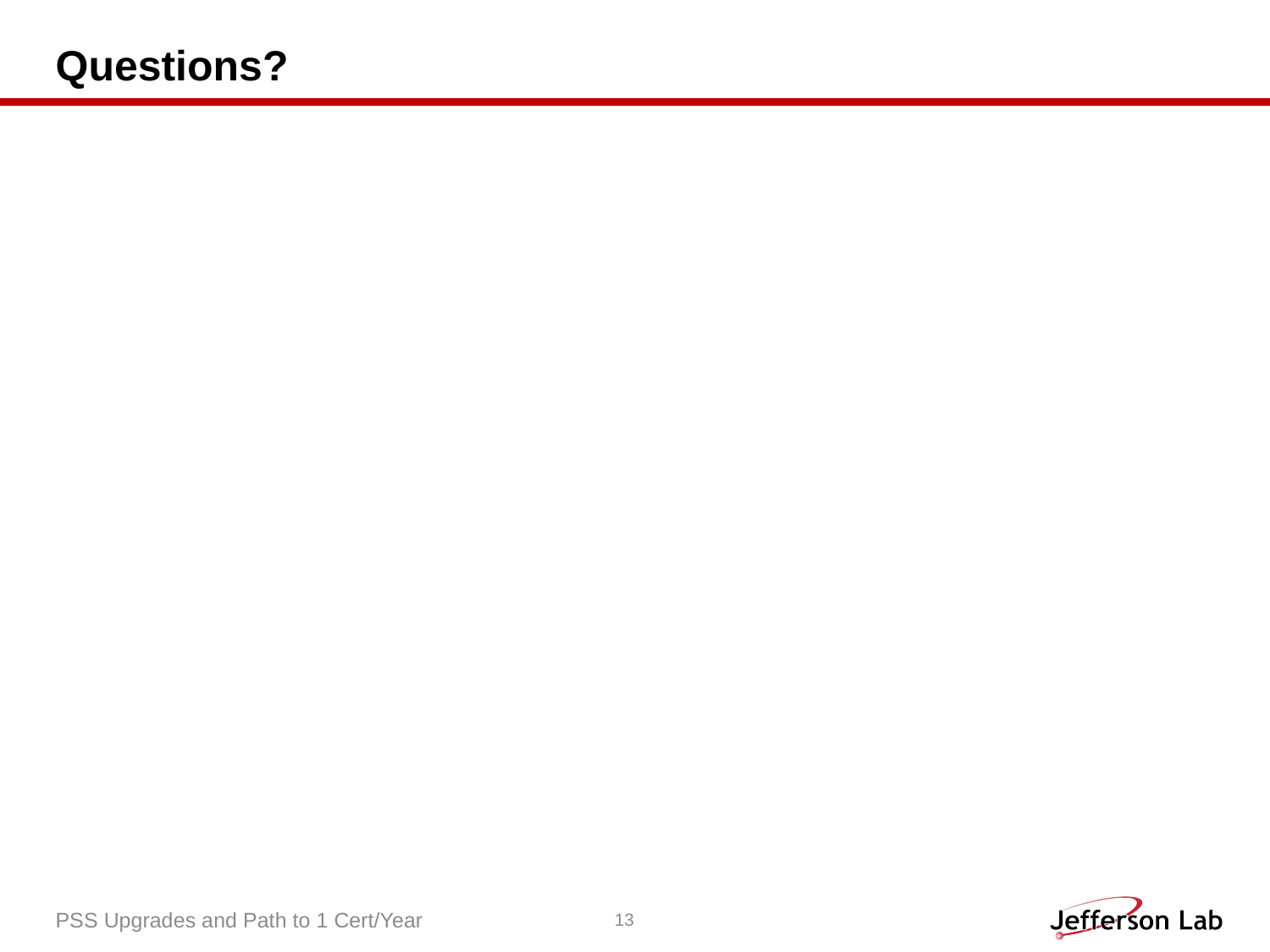

# Questions?

PSS Upgrades and Path to 1 Cert/Year
13